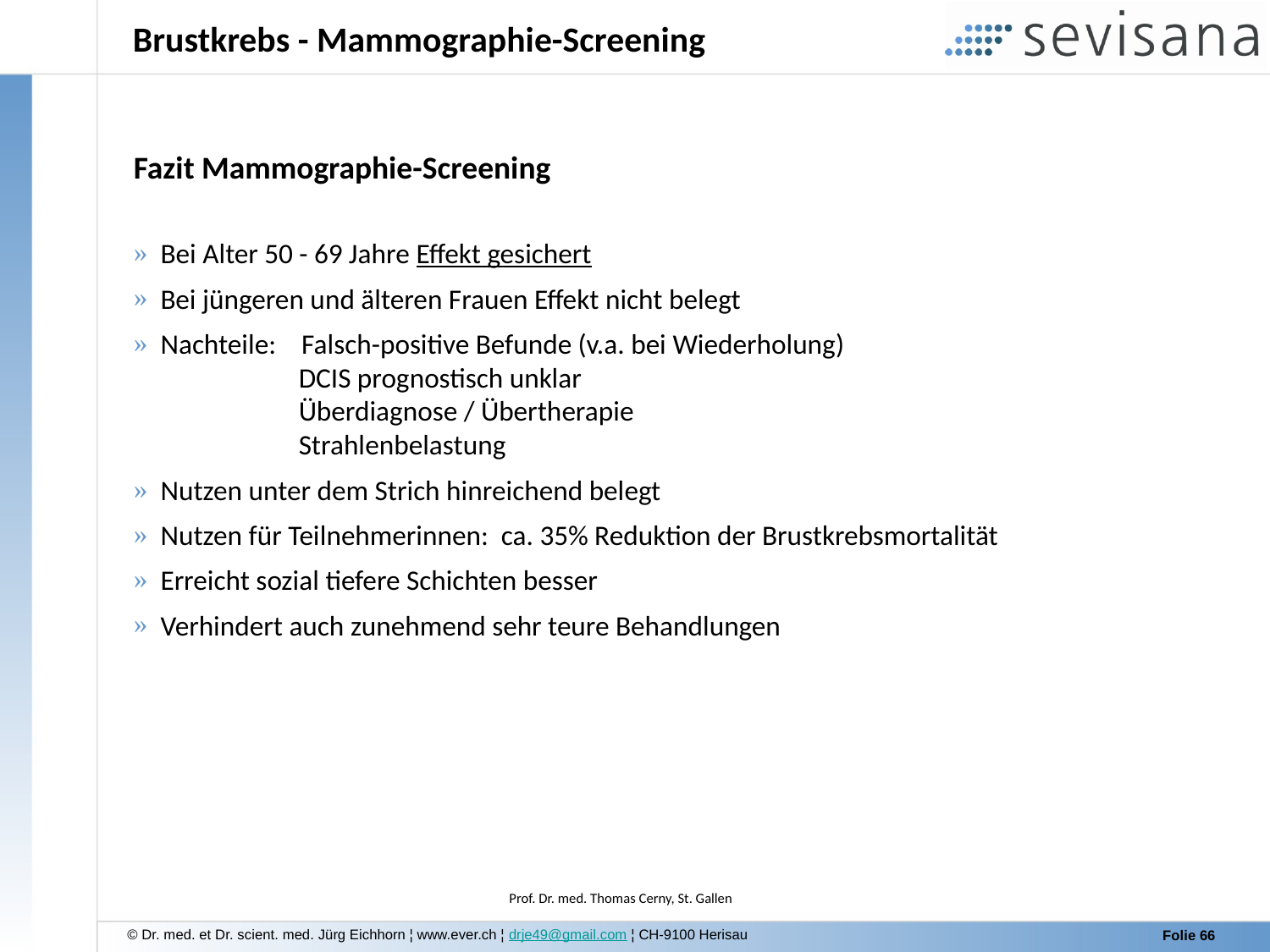

Brustkrebs - Mammographie-Screening
Fazit Mammographie-Screening
  Bei Alter 50 - 69 Jahre Effekt gesichert
  Bei jüngeren und älteren Frauen Effekt nicht belegt
  Nachteile:    Falsch-positive Befunde (v.a. bei Wiederholung)
                          DCIS prognostisch unklar
                          Überdiagnose / Übertherapie
                          Strahlenbelastung
  Nutzen unter dem Strich hinreichend belegt
  Nutzen für Teilnehmerinnen:  ca. 35% Reduktion der Brustkrebsmortalität
  Erreicht sozial tiefere Schichten besser
  Verhindert auch zunehmend sehr teure Behandlungen
Prof. Dr. med. Thomas Cerny, St. Gallen